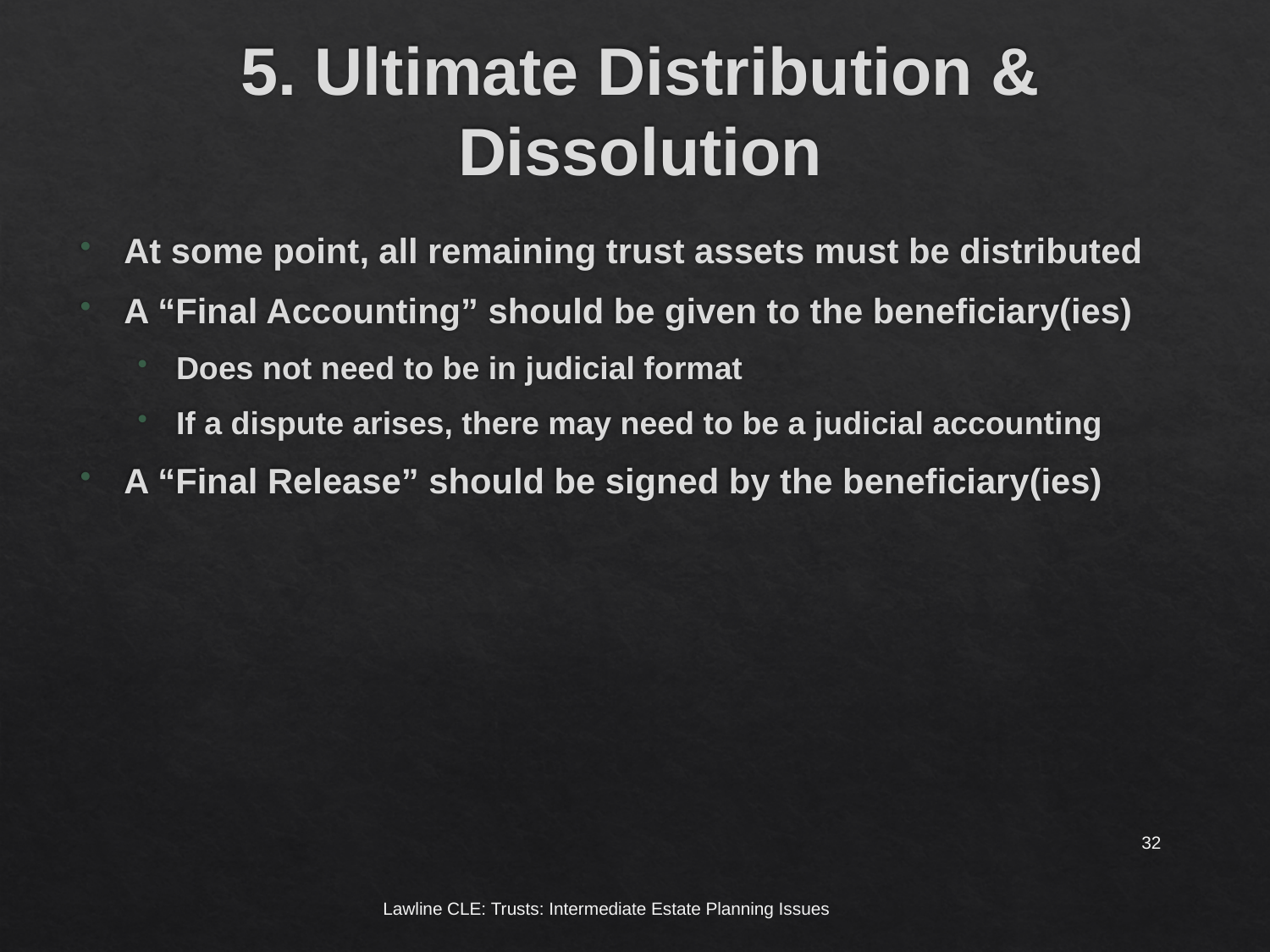

# 5. Ultimate Distribution & Dissolution
At some point, all remaining trust assets must be distributed
A “Final Accounting” should be given to the beneficiary(ies)
Does not need to be in judicial format
If a dispute arises, there may need to be a judicial accounting
A “Final Release” should be signed by the beneficiary(ies)

32
Lawline CLE: Trusts: Intermediate Estate Planning Issues